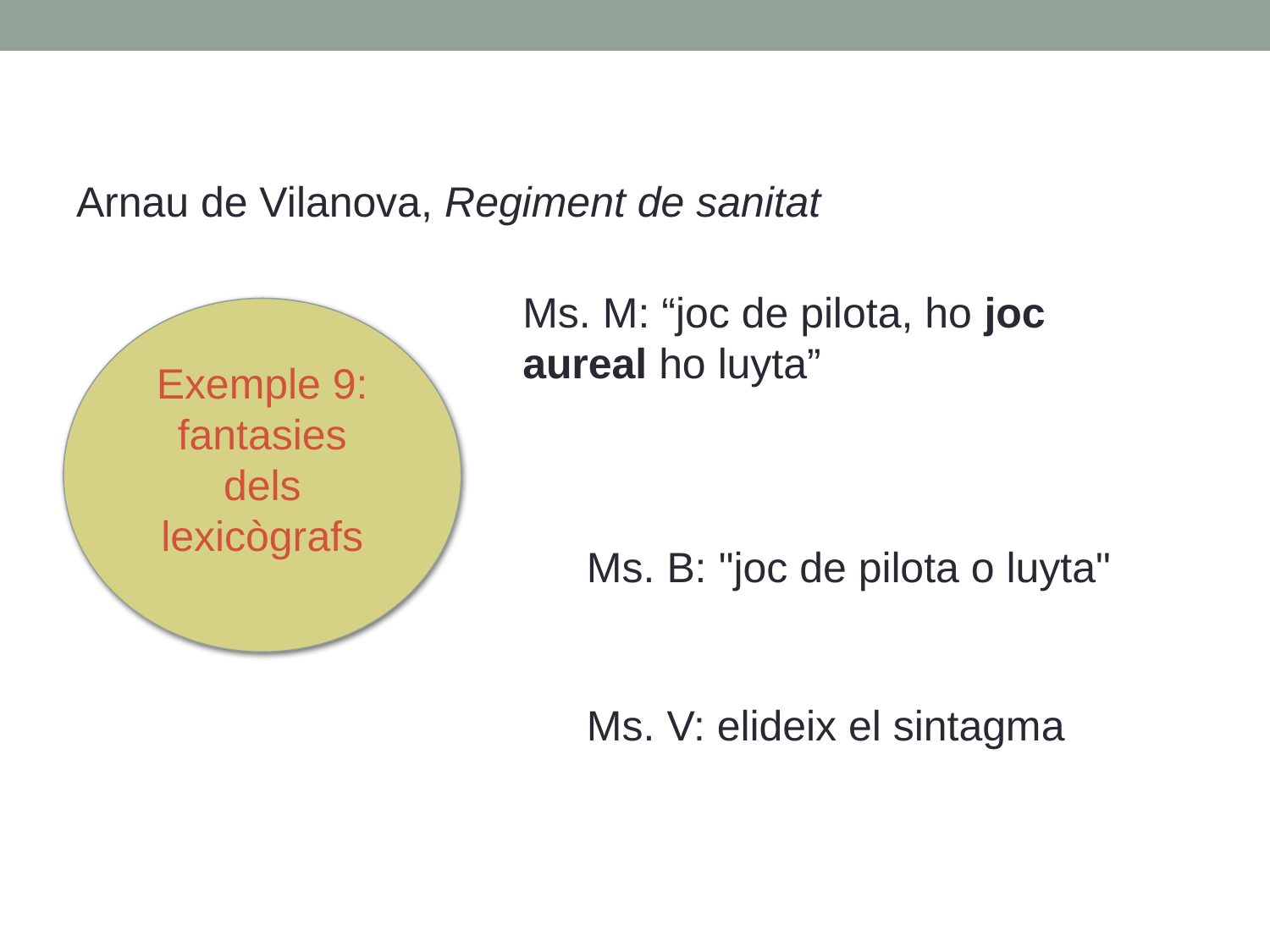

Arnau de Vilanova, Regiment de sanitat
Ms. M: “joc de pilota, ho joc aureal ho luyta”

Exemple 9: fantasies dels lexicògrafs
Ms. B: "joc de pilota o luyta"
Ms. V: elideix el sintagma